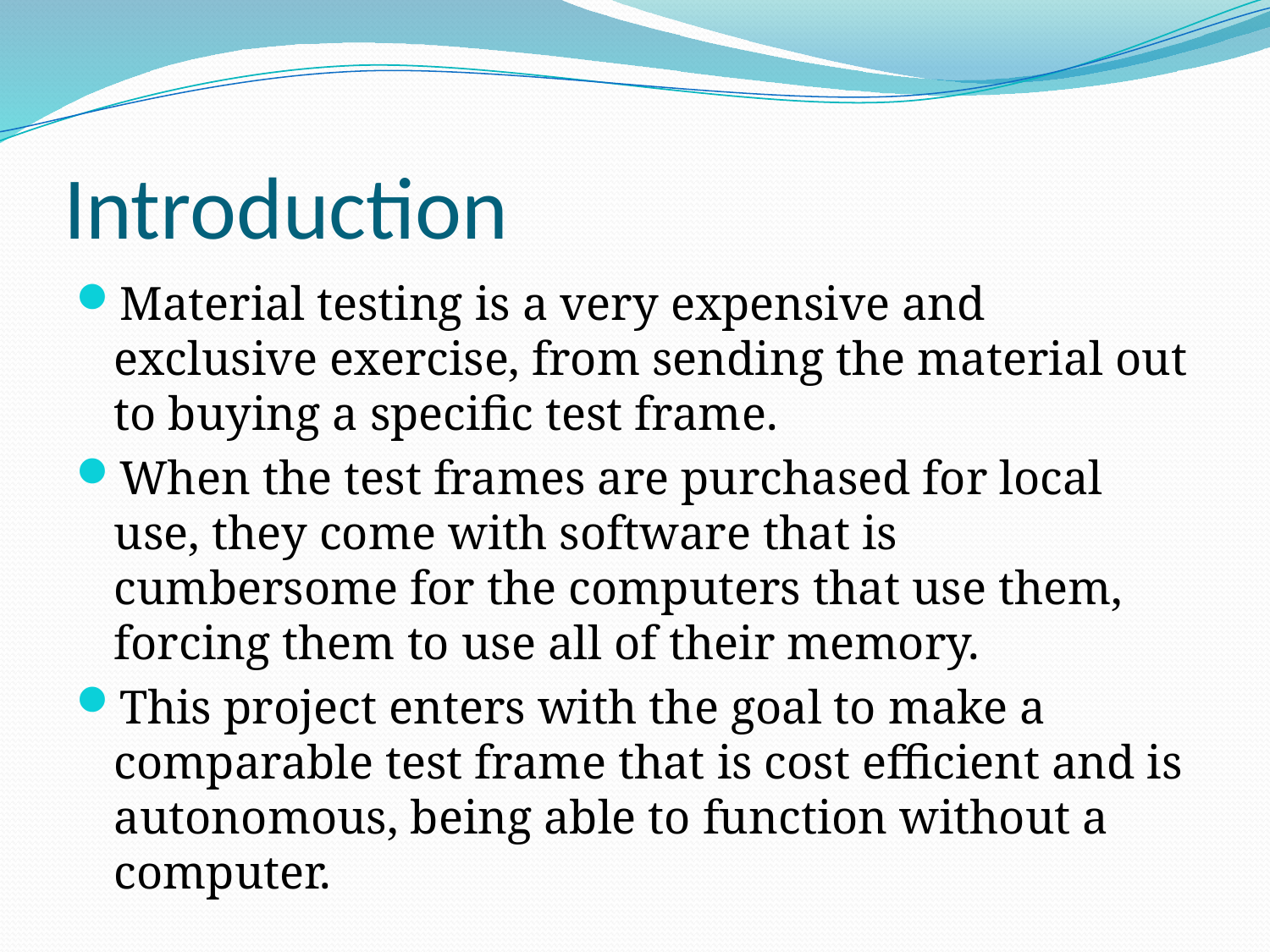

# Introduction
Material testing is a very expensive and exclusive exercise, from sending the material out to buying a specific test frame.
When the test frames are purchased for local use, they come with software that is cumbersome for the computers that use them, forcing them to use all of their memory.
This project enters with the goal to make a comparable test frame that is cost efficient and is autonomous, being able to function without a computer.